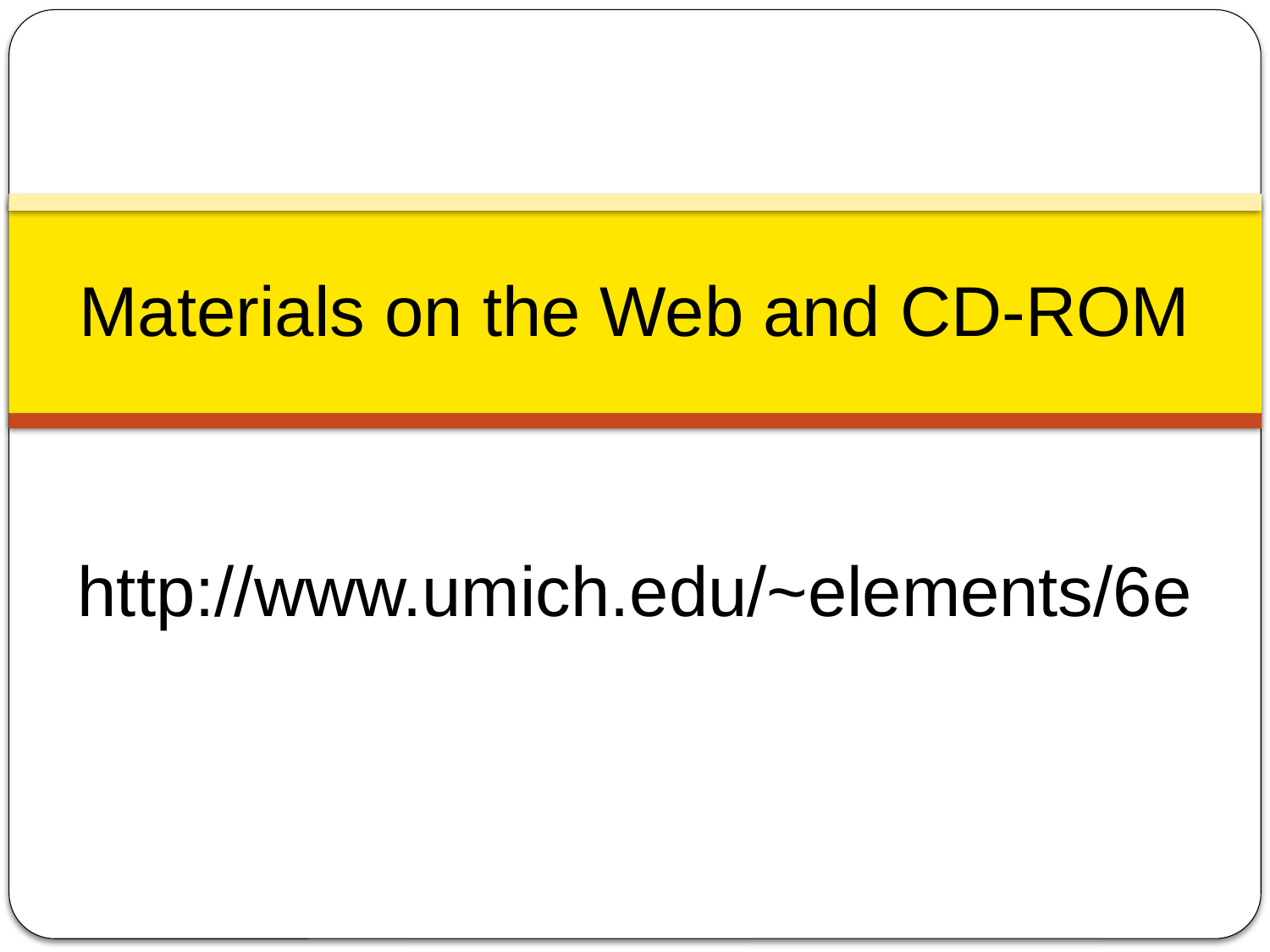

# Materials on the Web and CD-ROM
http://www.umich.edu/~elements/6e
6